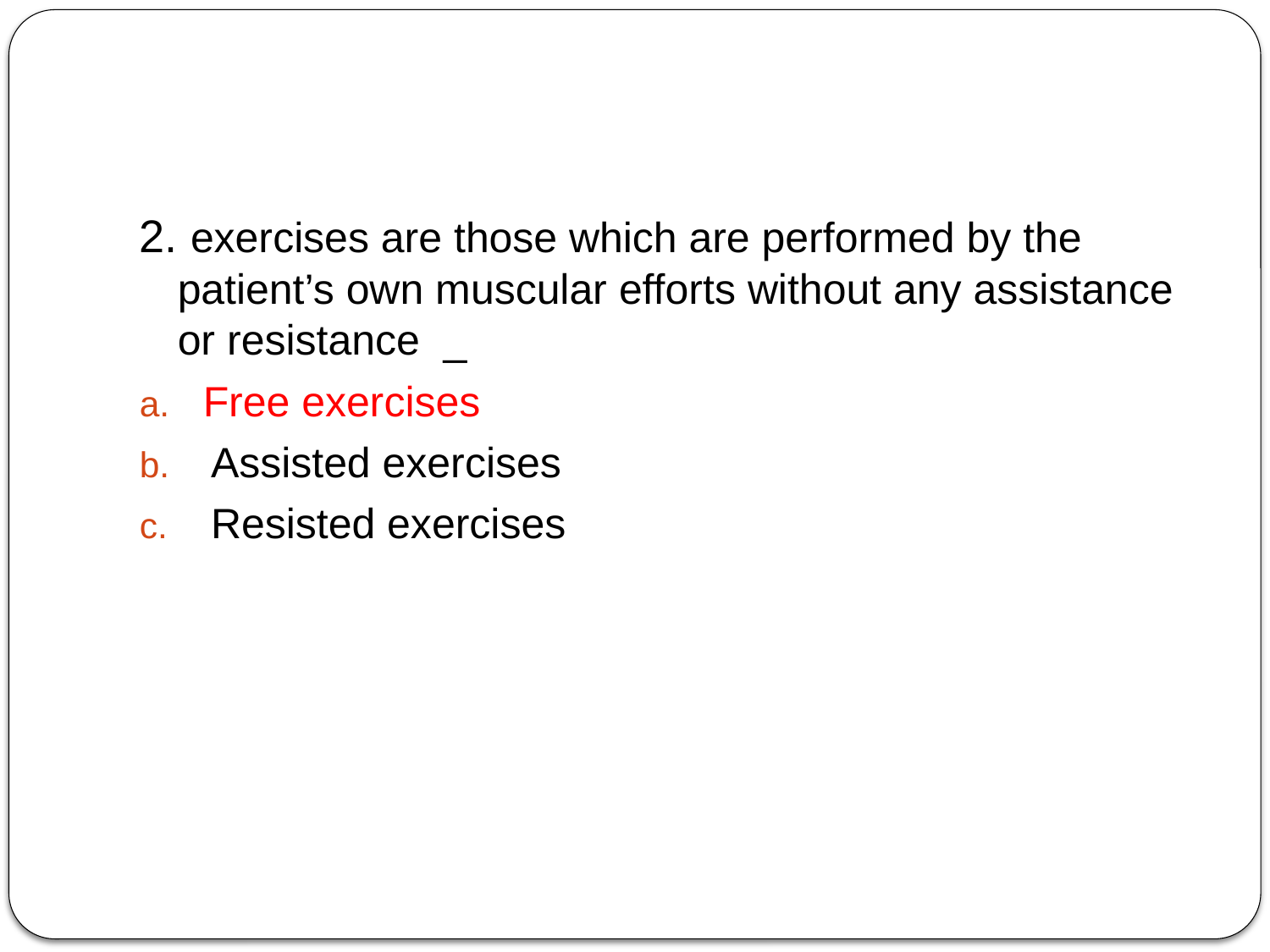

#
2. exercises are those which are performed by the patient’s own muscular efforts without any assistance or resistance  _
Free exercises
Assisted exercises
Resisted exercises